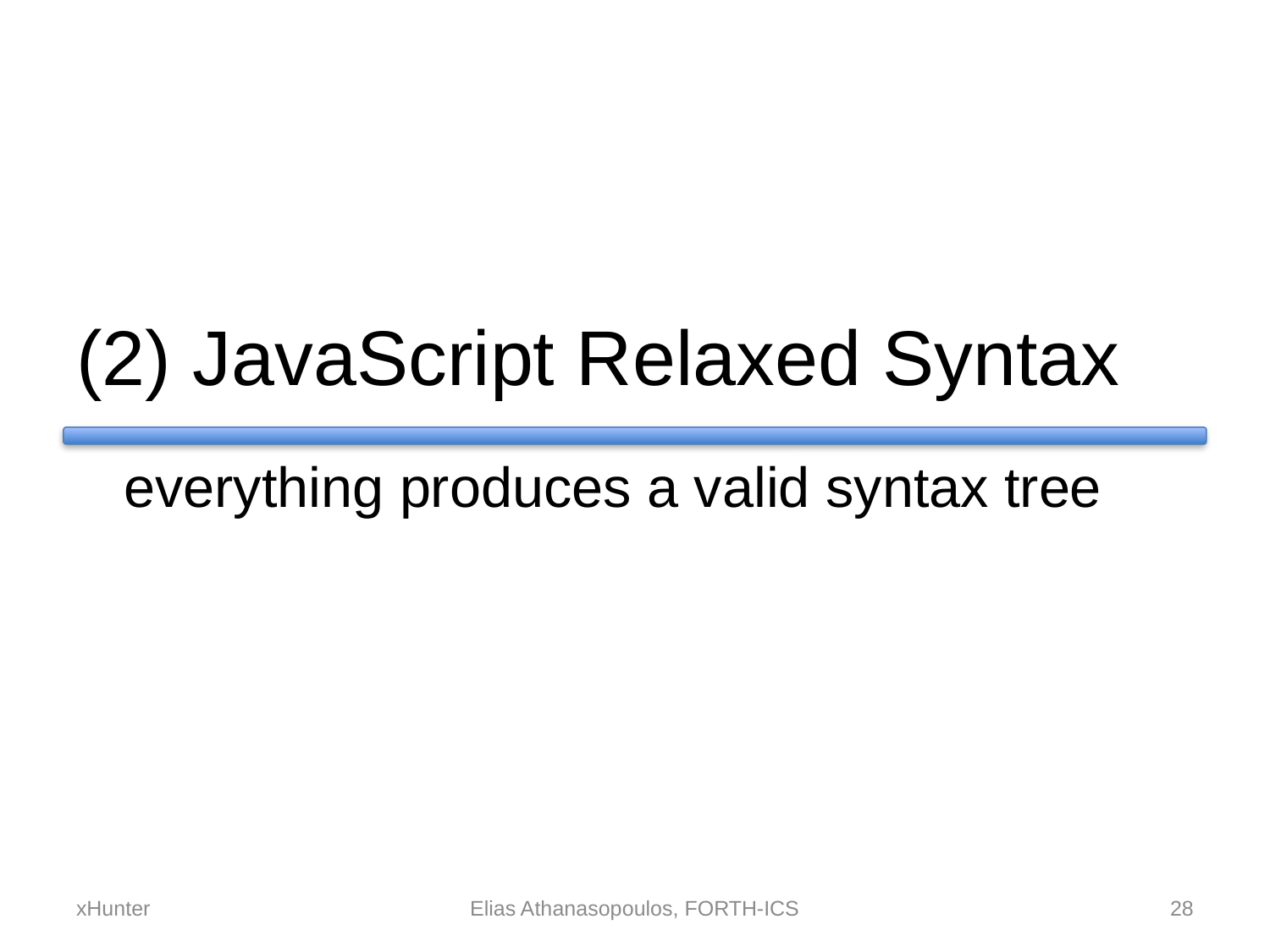

# (2) JavaScript Relaxed Syntax
	everything produces a valid syntax tree
xHunter
Elias Athanasopoulos, FORTH-ICS
28